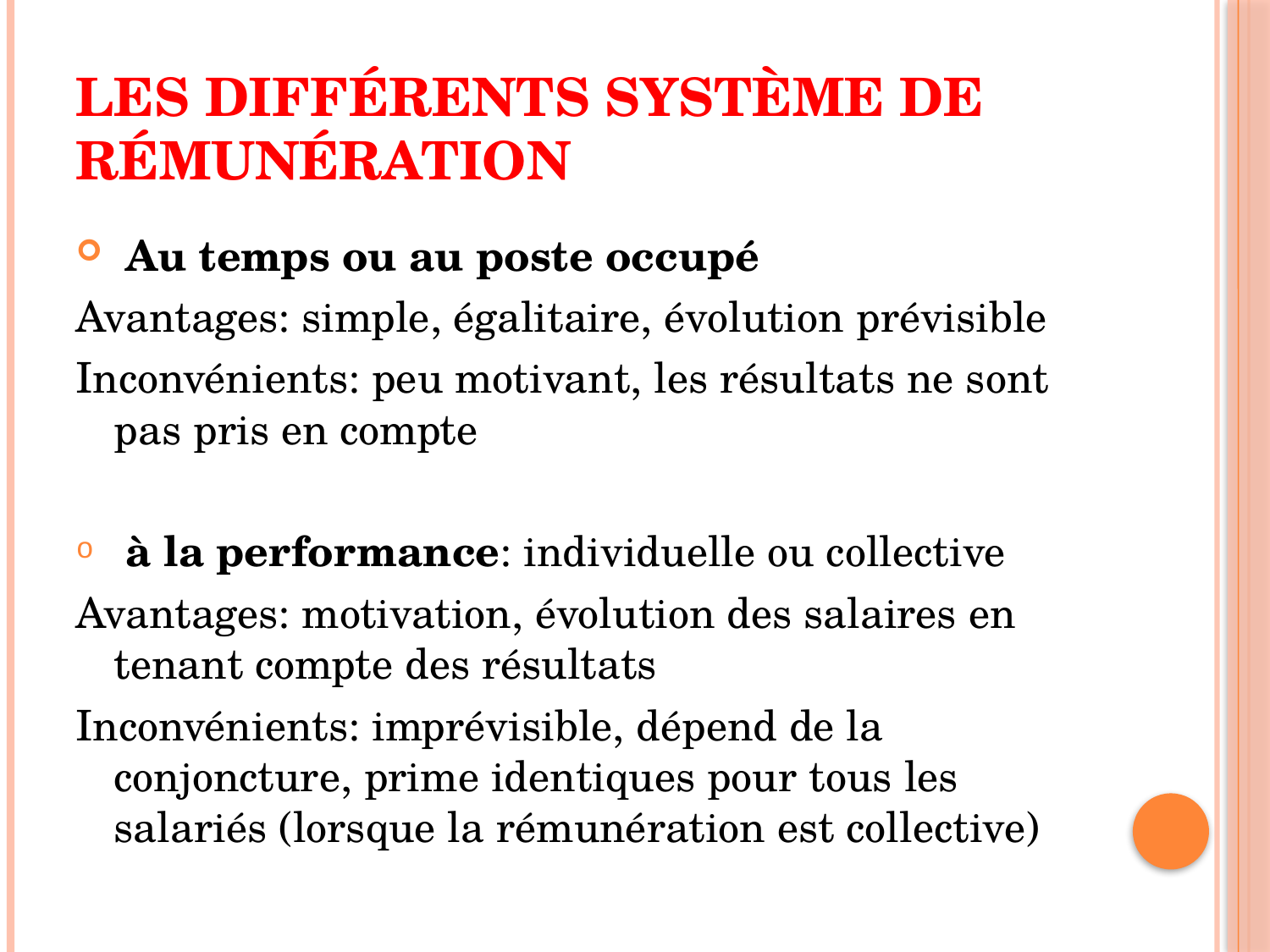

# Les différents système de rémunération
 Au temps ou au poste occupé
Avantages: simple, égalitaire, évolution prévisible
Inconvénients: peu motivant, les résultats ne sont pas pris en compte

 à la performance: individuelle ou collective
Avantages: motivation, évolution des salaires en tenant compte des résultats
Inconvénients: imprévisible, dépend de la conjoncture, prime identiques pour tous les salariés (lorsque la rémunération est collective)